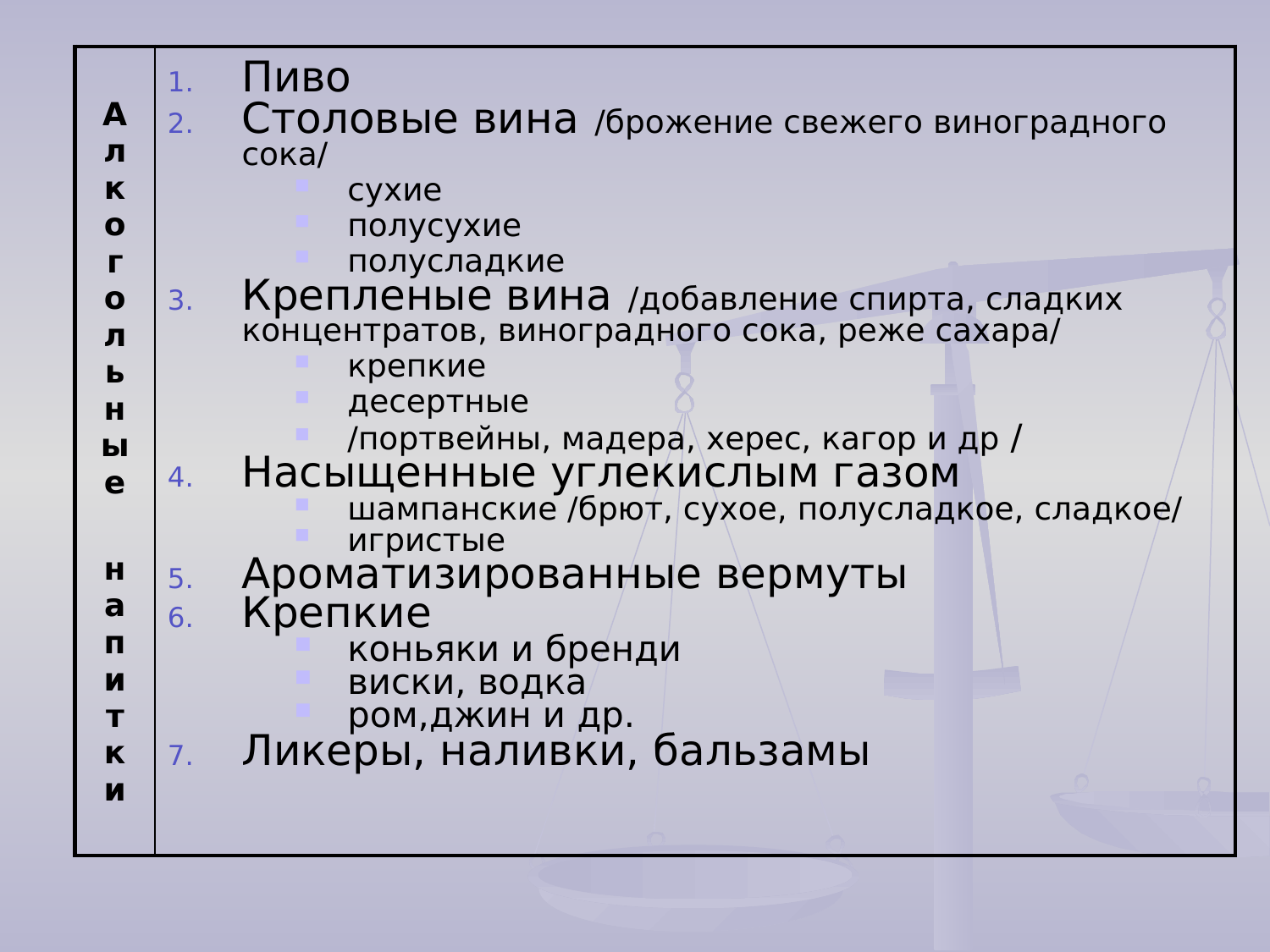

| А л к о г о л ь н ы е н а п и т к и | Пиво Столовые вина /брожение свежего виноградного сока/ сухие полусухие полусладкие Крепленые вина /добавление спирта, сладких концентратов, виноградного сока, реже сахара/ крепкие десертные /портвейны, мадера, херес, кагор и др / Насыщенные углекислым газом шампанские /брют, сухое, полусладкое, сладкое/ игристые Ароматизированные вермуты Крепкие коньяки и бренди виски, водка ром,джин и др. Ликеры, наливки, бальзамы |
| --- | --- |